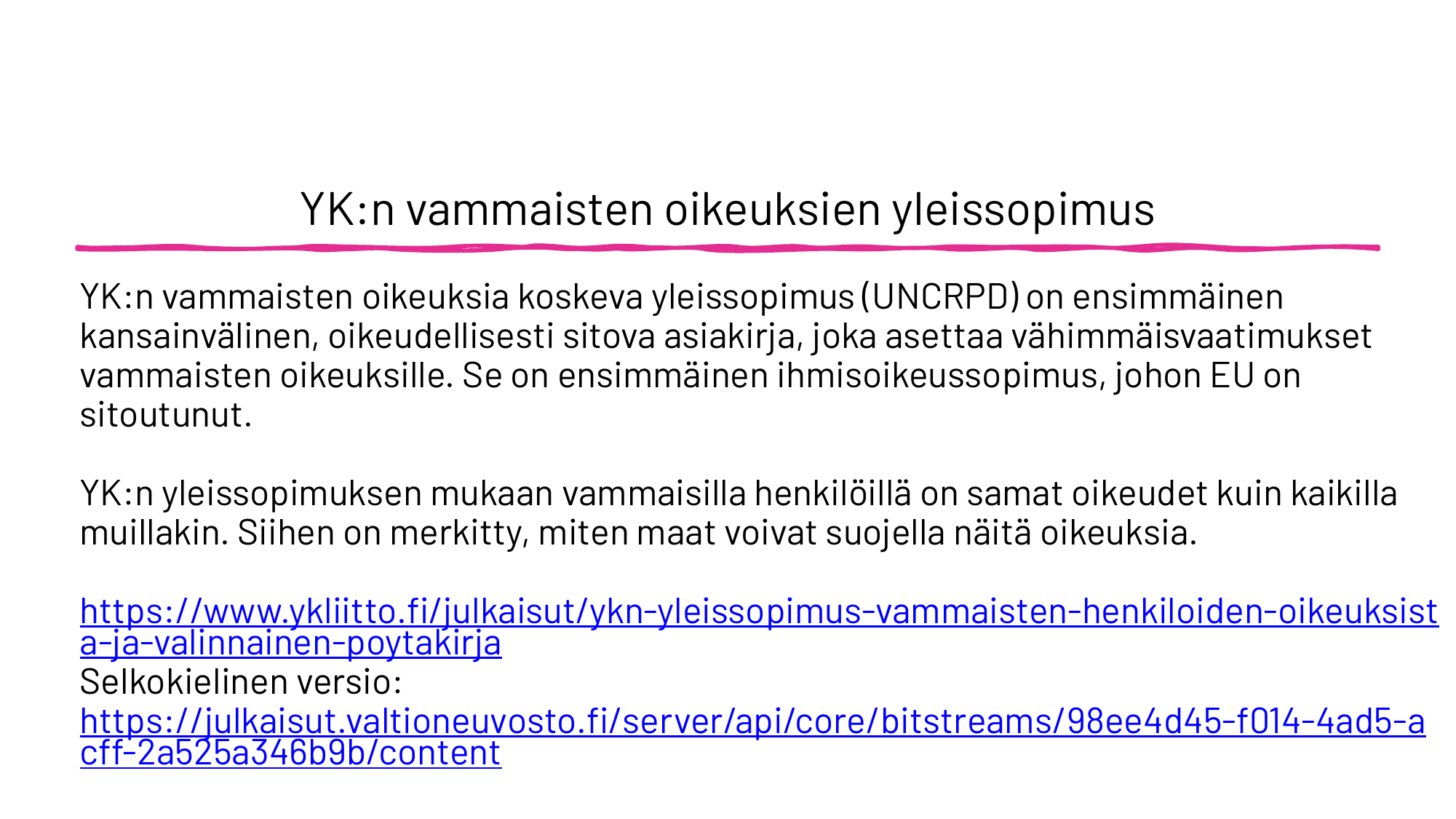

# YK:n vammaisten oikeuksien yleissopimus
YK:n vammaisten oikeuksia koskeva yleissopimus (UNCRPD) on ensimmäinen kansainvälinen, oikeudellisesti sitova asiakirja, joka asettaa vähimmäisvaatimukset vammaisten oikeuksille. Se on ensimmäinen ihmisoikeussopimus, johon EU on sitoutunut.

YK:n yleissopimuksen mukaan vammaisilla henkilöillä on samat oikeudet kuin kaikilla muillakin. Siihen on merkitty, miten maat voivat suojella näitä oikeuksia.

https://www.ykliitto.fi/julkaisut/ykn-yleissopimus-vammaisten-henkiloiden-oikeuksista-ja-valinnainen-poytakirja
Selkokielinen versio: https://julkaisut.valtioneuvosto.fi/server/api/core/bitstreams/98ee4d45-f014-4ad5-acff-2a525a346b9b/content